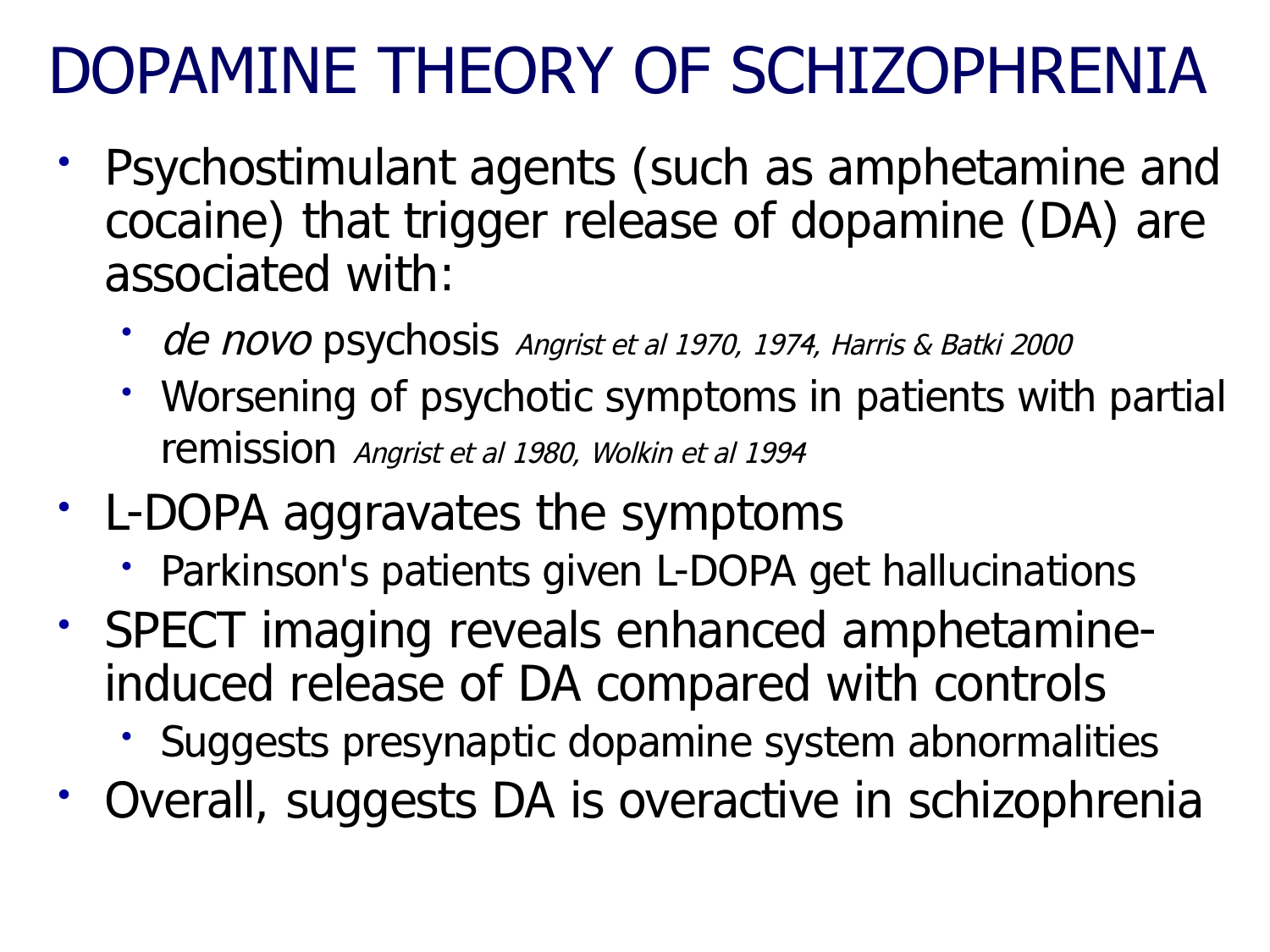

# DOPAMINE THEORY OF SCHIZOPHRENIA
Psychostimulant agents (such as amphetamine and cocaine) that trigger release of dopamine (DA) are associated with:
de novo psychosis Angrist et al 1970, 1974, Harris & Batki 2000
Worsening of psychotic symptoms in patients with partial remission Angrist et al 1980, Wolkin et al 1994
L-DOPA aggravates the symptoms
Parkinson's patients given L-DOPA get hallucinations
SPECT imaging reveals enhanced amphetamine-induced release of DA compared with controls
Suggests presynaptic dopamine system abnormalities
Overall, suggests DA is overactive in schizophrenia